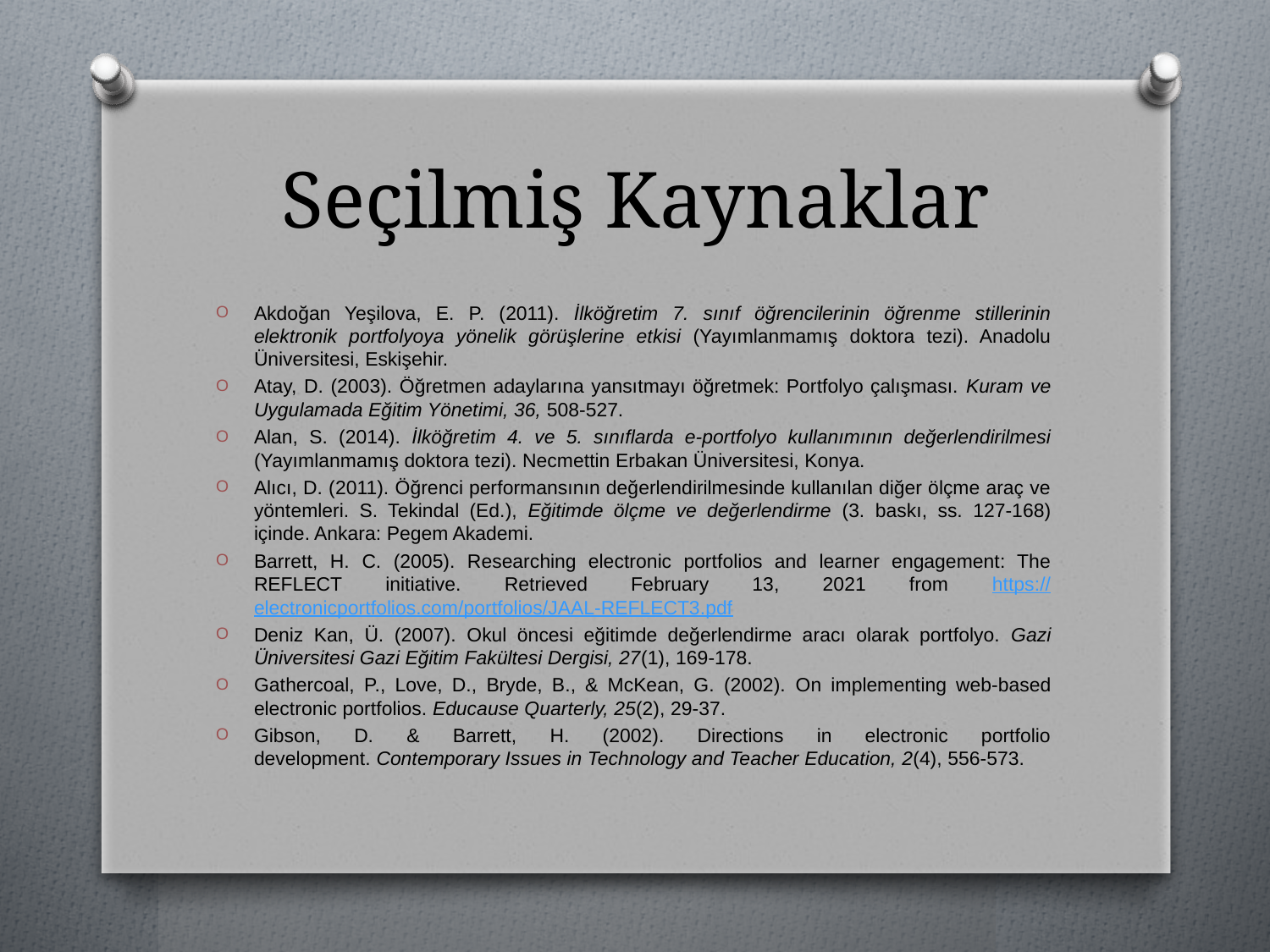

# Seçilmiş Kaynaklar
Akdoğan Yeşilova, E. P. (2011). İlköğretim 7. sınıf öğrencilerinin öğrenme stillerinin elektronik portfolyoya yönelik görüşlerine etkisi (Yayımlanmamış doktora tezi). Anadolu Üniversitesi, Eskişehir.
Atay, D. (2003). Öğretmen adaylarına yansıtmayı öğretmek: Portfolyo çalışması. Kuram ve Uygulamada Eğitim Yönetimi, 36, 508-527.
Alan, S. (2014). İlköğretim 4. ve 5. sınıflarda e-portfolyo kullanımının değerlendirilmesi (Yayımlanmamış doktora tezi). Necmettin Erbakan Üniversitesi, Konya.
Alıcı, D. (2011). Öğrenci performansının değerlendirilmesinde kullanılan diğer ölçme araç ve yöntemleri. S. Tekindal (Ed.), Eğitimde ölçme ve değerlendirme (3. baskı, ss. 127-168) içinde. Ankara: Pegem Akademi.
Barrett, H. C. (2005). Researching electronic portfolios and learner engagement: The REFLECT initiative. Retrieved February 13, 2021 from https://electronicportfolios.com/portfolios/JAAL-REFLECT3.pdf
Deniz Kan, Ü. (2007). Okul öncesi eğitimde değerlendirme aracı olarak portfolyo. Gazi Üniversitesi Gazi Eğitim Fakültesi Dergisi, 27(1), 169-178.
Gathercoal, P., Love, D., Bryde, B., & McKean, G. (2002). On implementing web-based electronic portfolios. Educause Quarterly, 25(2), 29-37.
Gibson, D. & Barrett, H. (2002). Directions in electronic portfolio development. Contemporary Issues in Technology and Teacher Education, 2(4), 556-573.